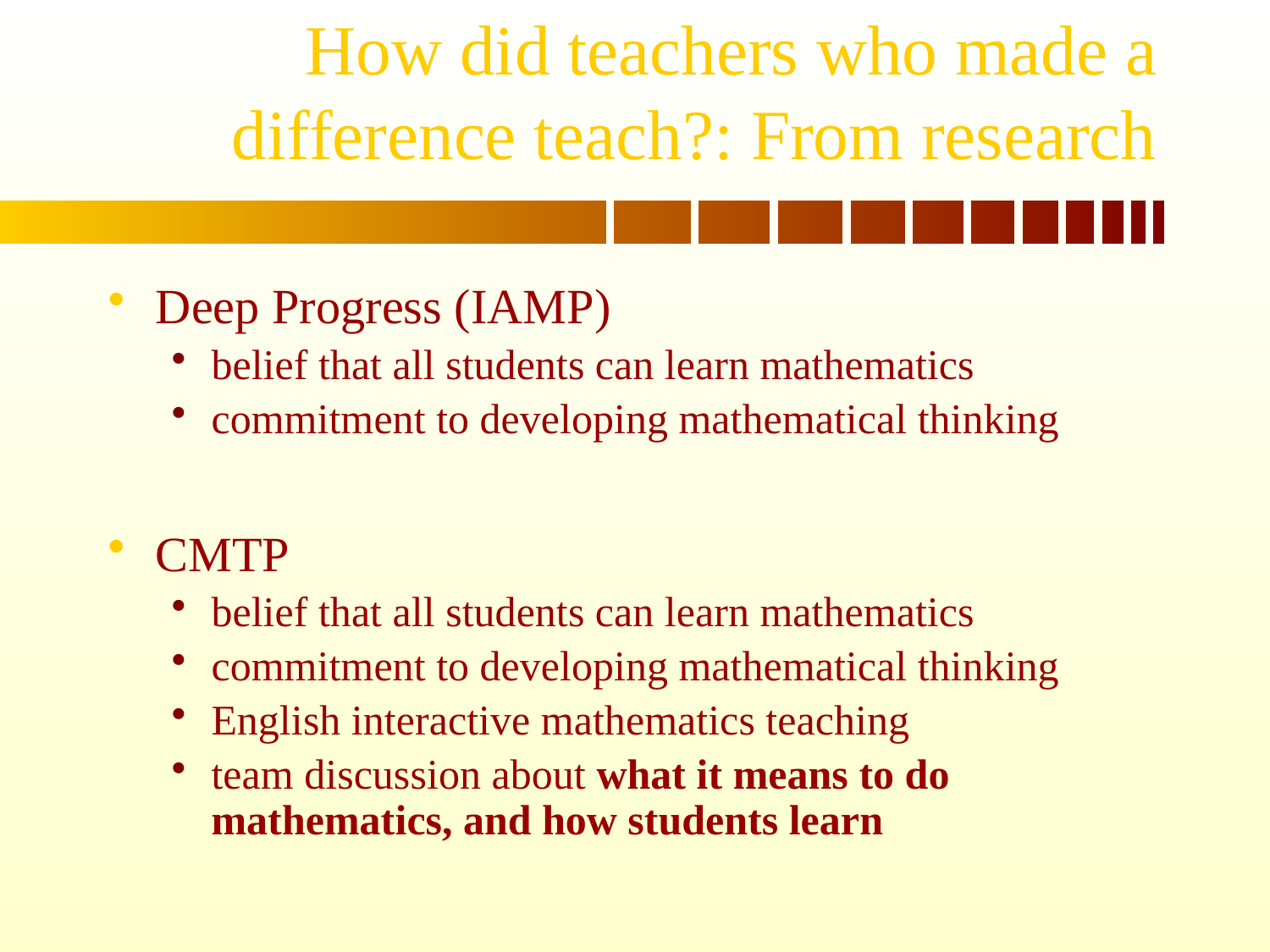

# How did teachers who made a difference teach?: From research
Deep Progress (IAMP)
belief that all students can learn mathematics
commitment to developing mathematical thinking

CMTP
belief that all students can learn mathematics
commitment to developing mathematical thinking
English interactive mathematics teaching
team discussion about what it means to do mathematics, and how students learn